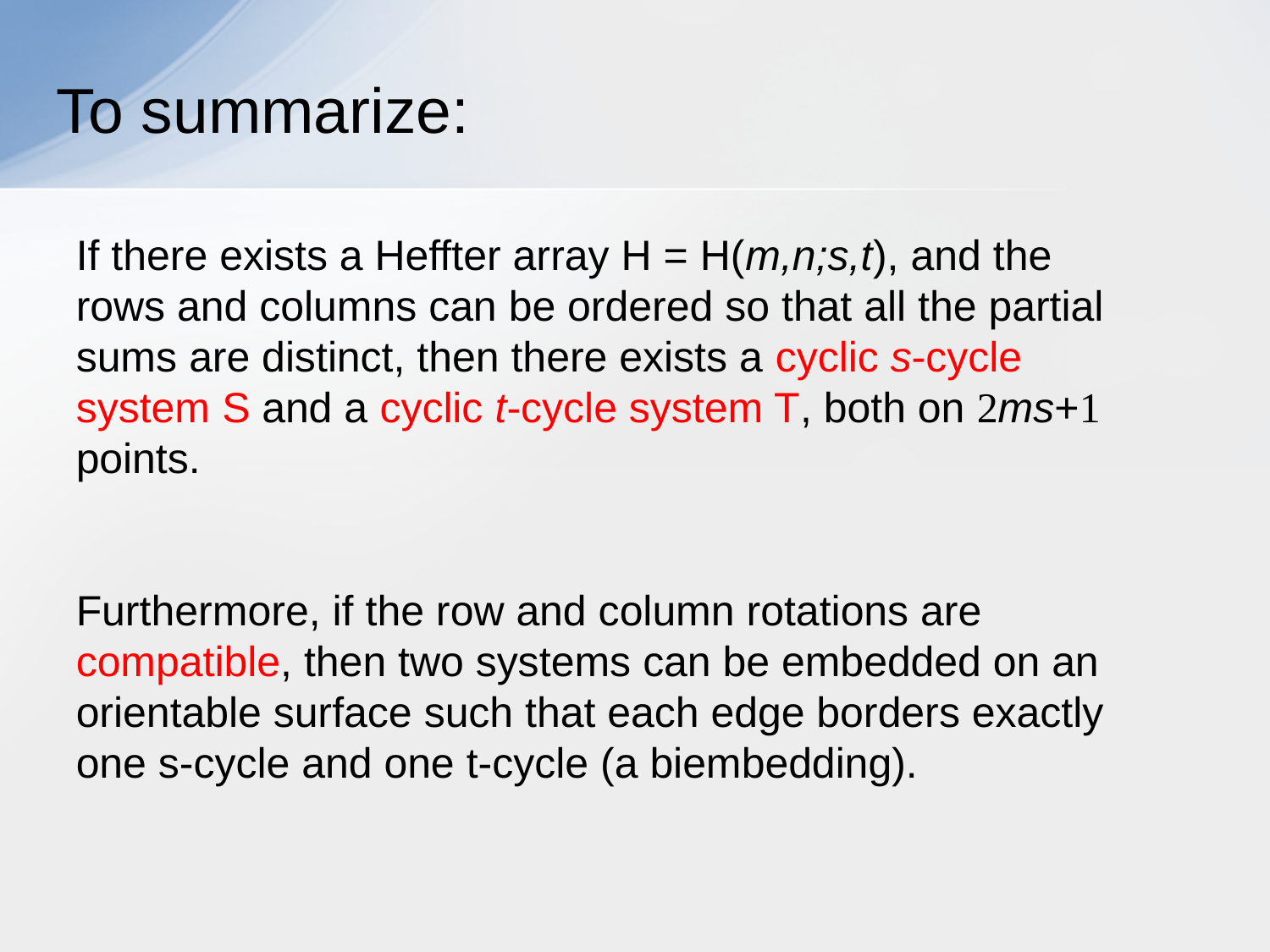

# To summarize:
If there exists a Heffter array H = H(m,n;s,t), and the rows and columns can be ordered so that all the partial sums are distinct, then there exists a cyclic s-cycle system S and a cyclic t-cycle system T, both on 2ms+1 points.

Furthermore, if the row and column rotations are compatible, then two systems can be embedded on an orientable surface such that each edge borders exactly one s-cycle and one t-cycle (a biembedding).